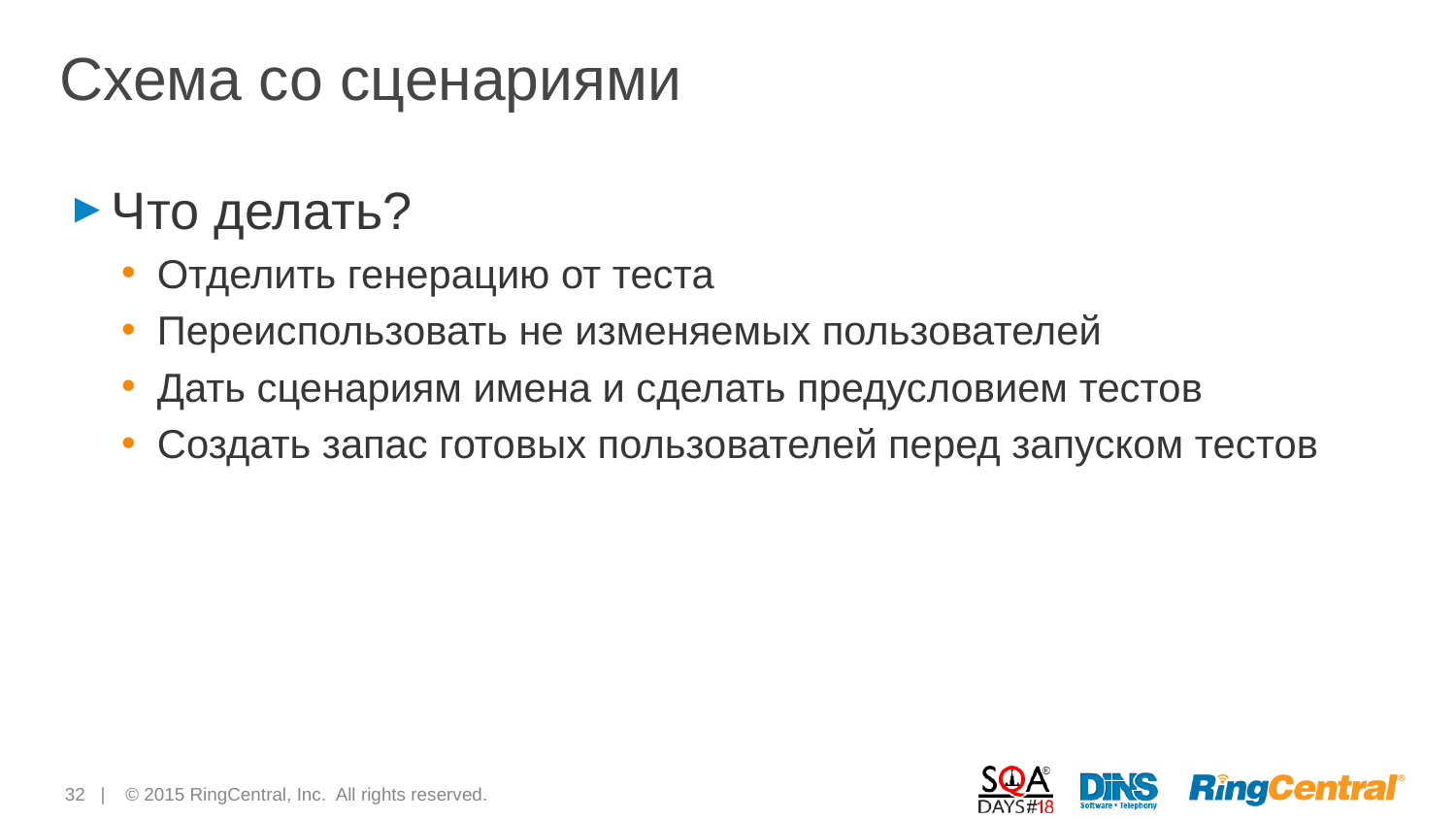

# Схема со сценариями
Что делать?
Отделить генерацию от теста
Переиспользовать не изменяемых пользователей
Дать сценариям имена и сделать предусловием тестов
Создать запас готовых пользователей перед запуском тестов